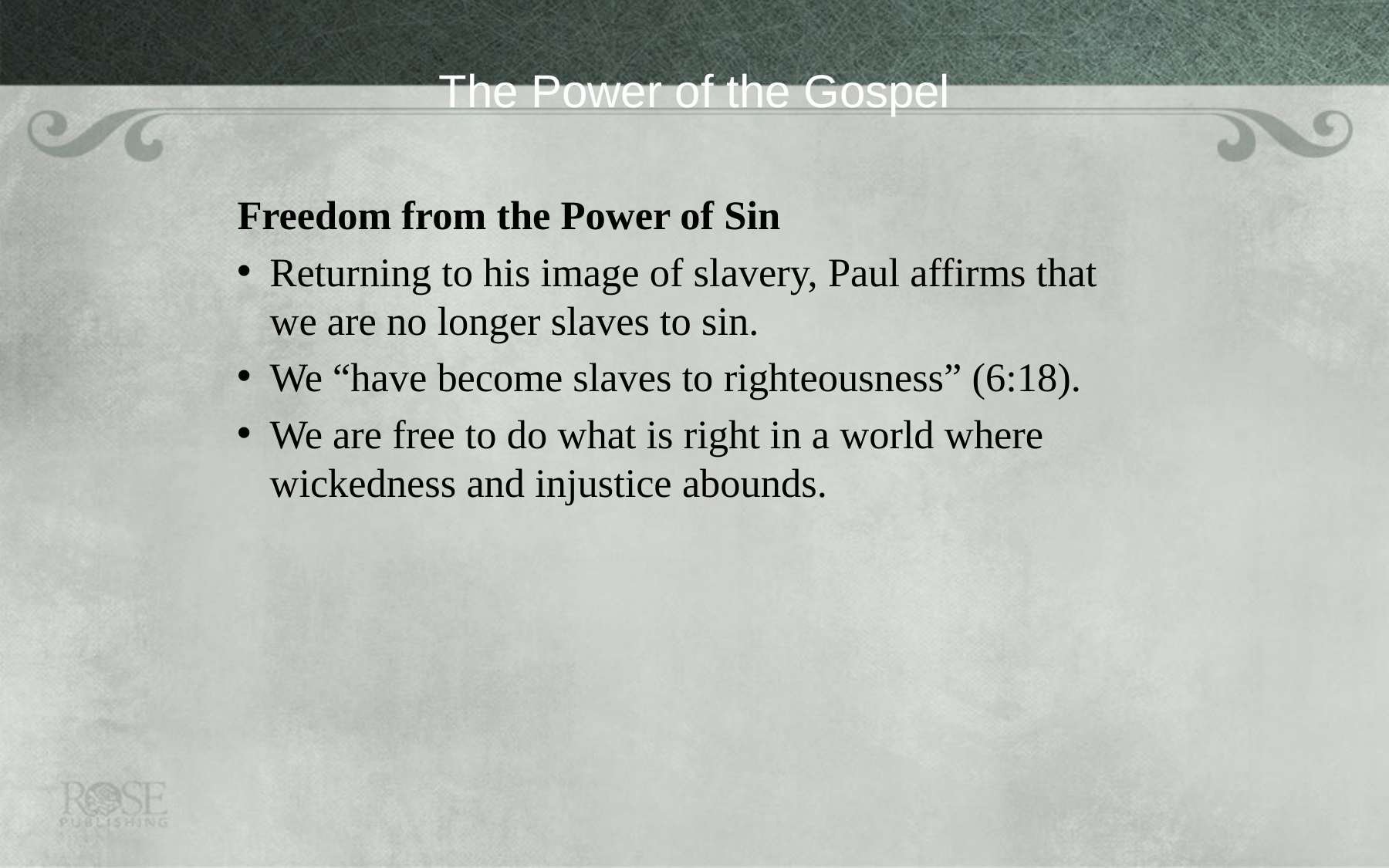

# The Power of the Gospel
Freedom from the Power of Sin
Returning to his image of slavery, Paul affirms that we are no longer slaves to sin.
We “have become slaves to righteousness” (6:18).
We are free to do what is right in a world where wickedness and injustice abounds.